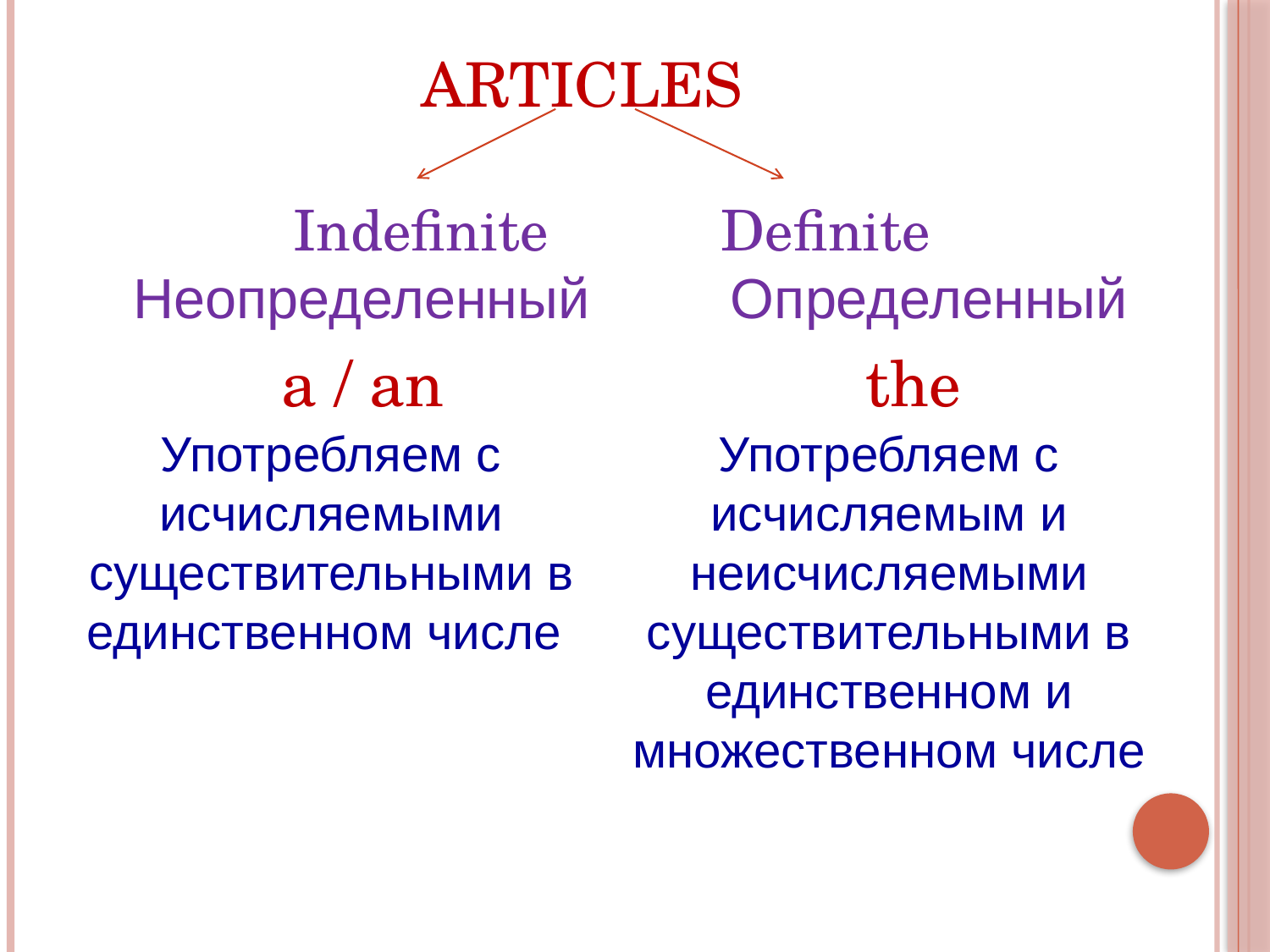

# Articles
Indefinite           Definite
Неопределенный         Определенный

a / an                        the
Употребляем с исчисляемыми существительными в единственном числе

Употребляем с исчисляемым и неисчисляемыми существительными в единственном и множественном числе